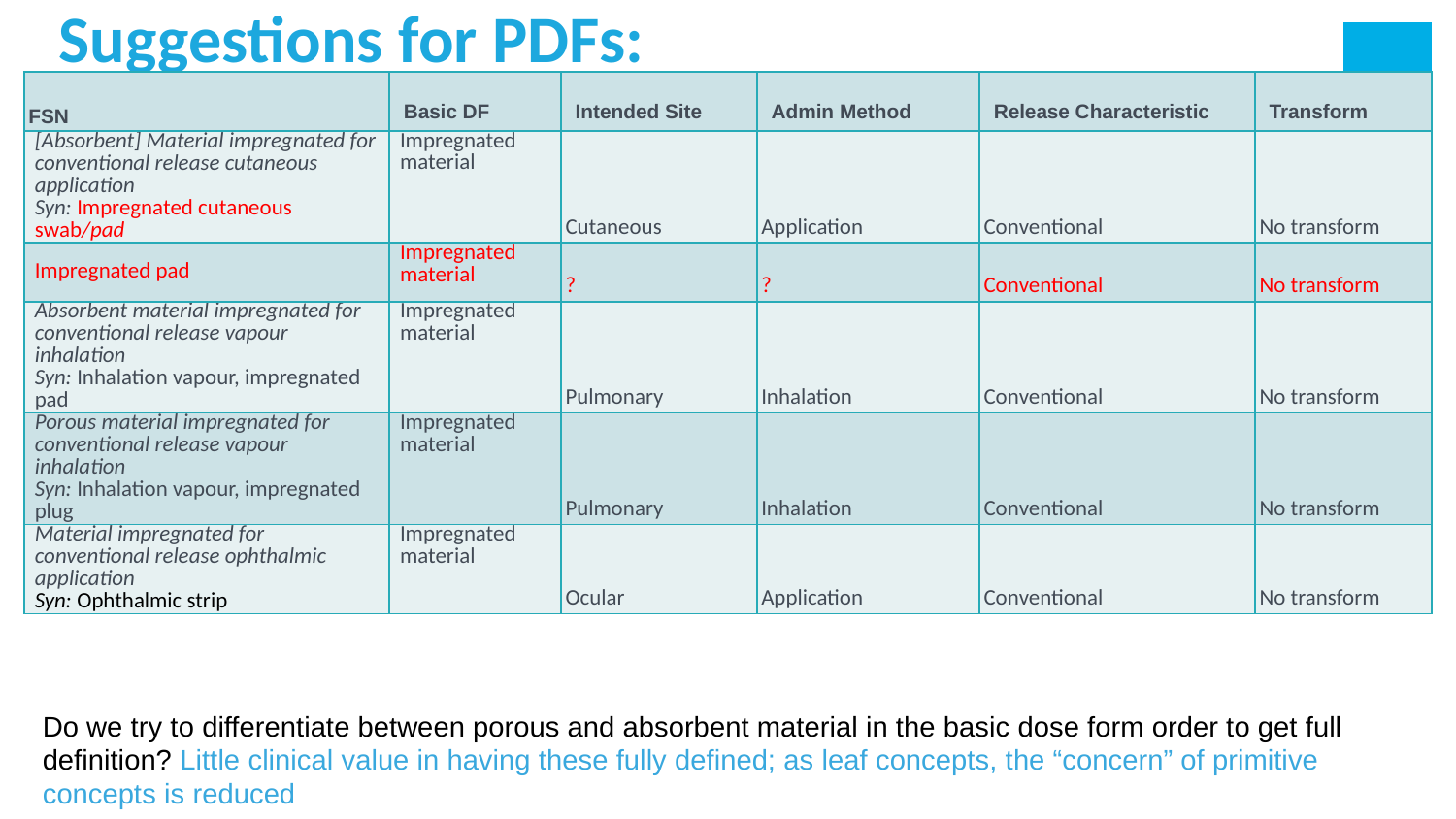

# Suggestions for PDFs:
| FSN | Basic DF | Intended Site | Admin Method | Release Characteristic | Transform |
| --- | --- | --- | --- | --- | --- |
| [Absorbent] Material impregnated for conventional release cutaneous application Syn: Impregnated cutaneous swab/pad | Impregnated material | Cutaneous | Application | Conventional | No transform |
| Impregnated pad | Impregnated material | ? | ? | Conventional | No transform |
| Absorbent material impregnated for conventional release vapour inhalation Syn: Inhalation vapour, impregnated pad | Impregnated material | Pulmonary | Inhalation | Conventional | No transform |
| Porous material impregnated for conventional release vapour inhalation Syn: Inhalation vapour, impregnated plug | Impregnated material | Pulmonary | Inhalation | Conventional | No transform |
| Material impregnated for conventional release ophthalmic application Syn: Ophthalmic strip | Impregnated material | Ocular | Application | Conventional | No transform |
Do we try to differentiate between porous and absorbent material in the basic dose form order to get full definition? Little clinical value in having these fully defined; as leaf concepts, the “concern” of primitive concepts is reduced